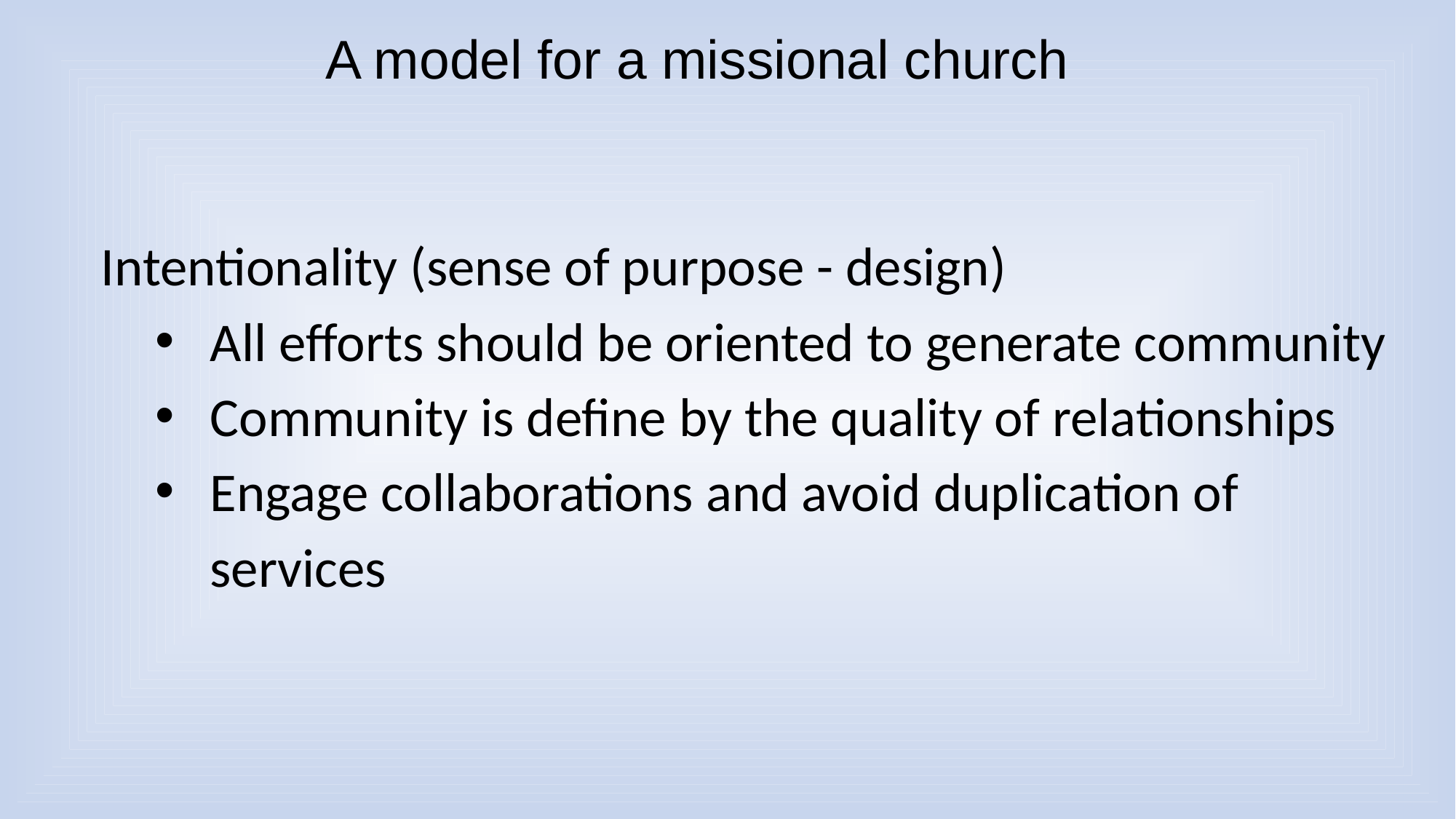

A model for a missional church
Intentionality (sense of purpose - design)
All efforts should be oriented to generate community
Community is define by the quality of relationships
Engage collaborations and avoid duplication of services